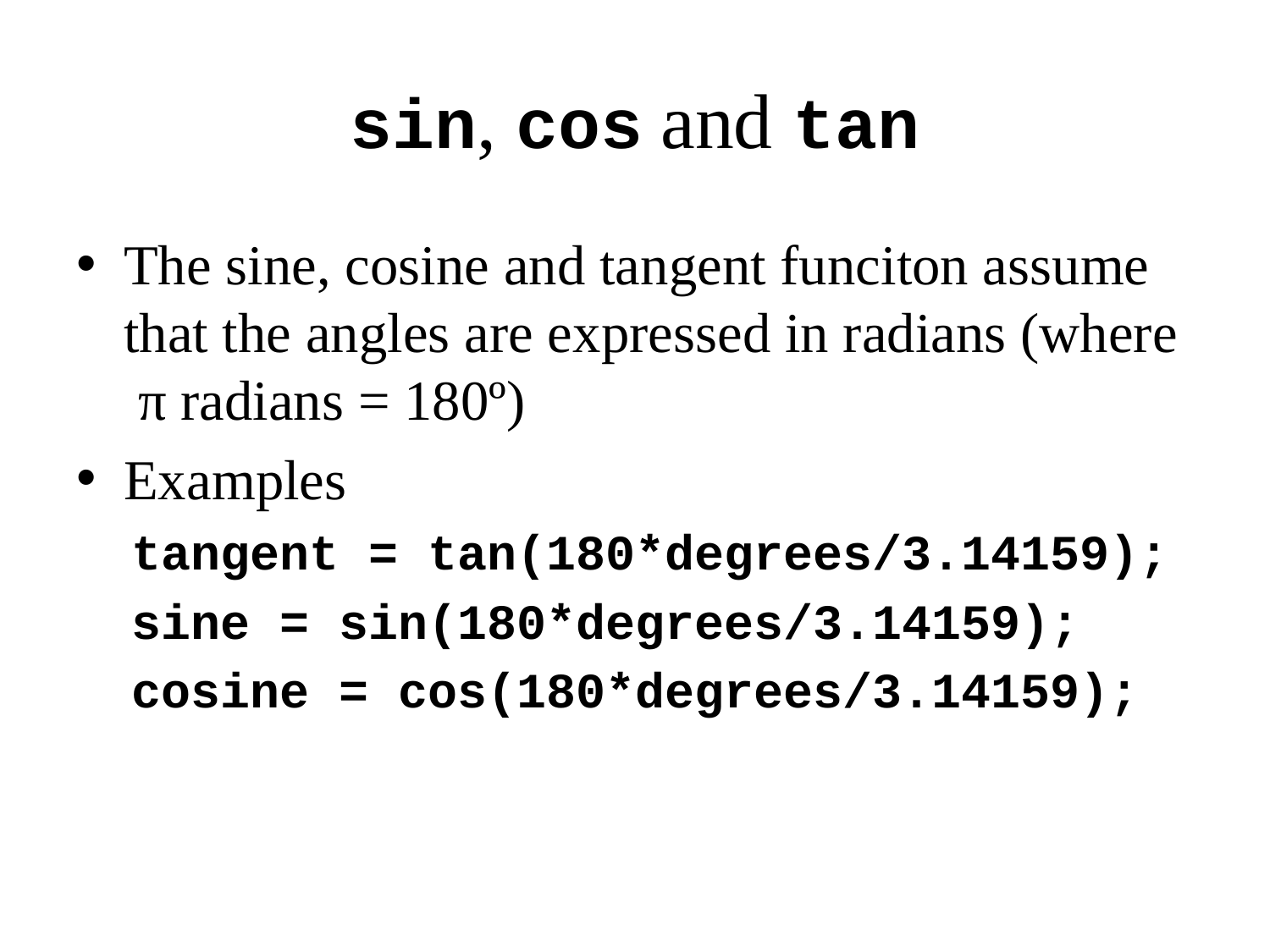

# sin, cos and tan
The sine, cosine and tangent funciton assume that the angles are expressed in radians (where  π radians = 180º)
Examples
tangent = tan(180*degrees/3.14159);
sine = sin(180*degrees/3.14159);
cosine = cos(180*degrees/3.14159);